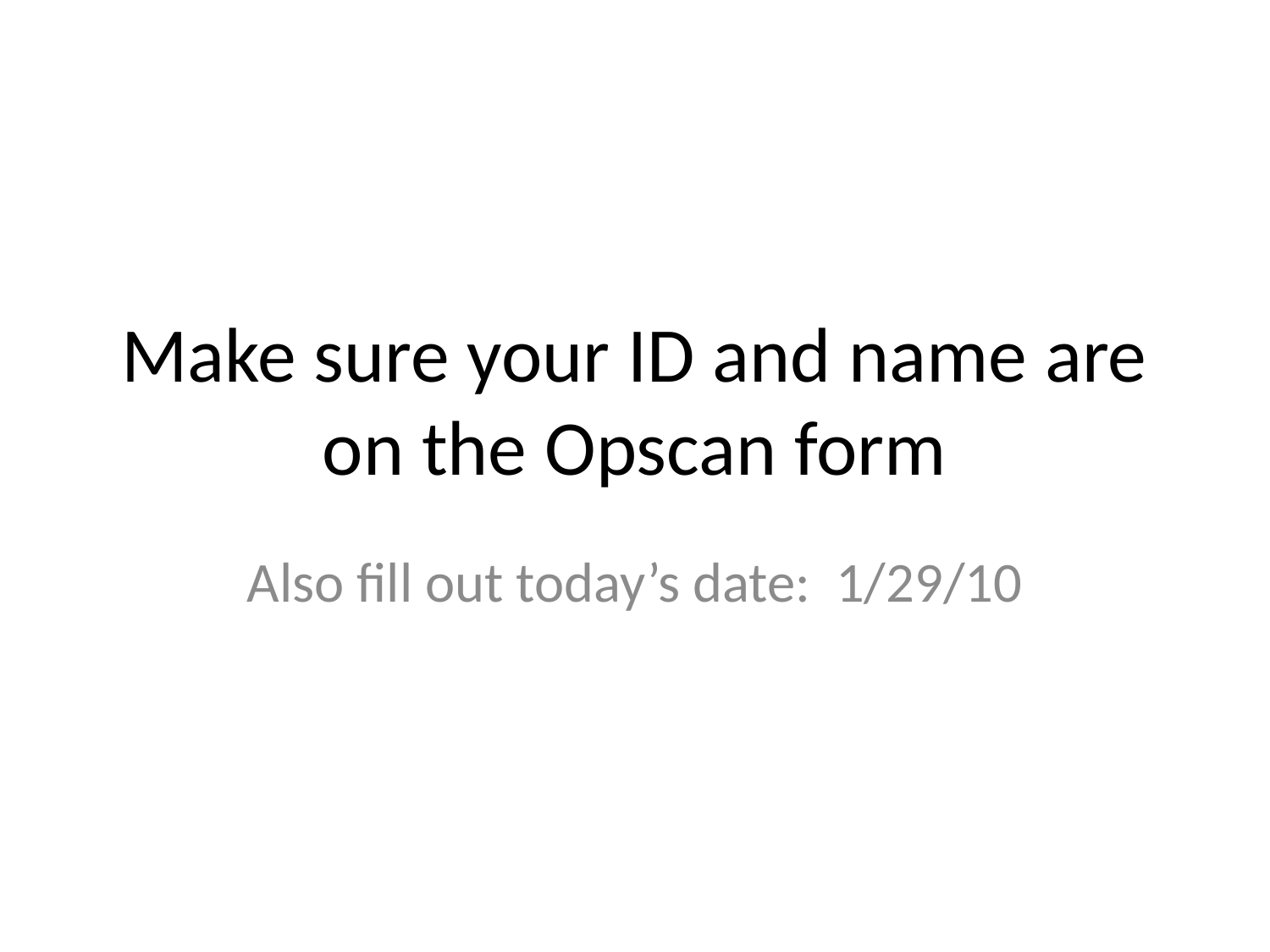

# Make sure your ID and name are on the Opscan form
Also fill out today’s date:  1/29/10